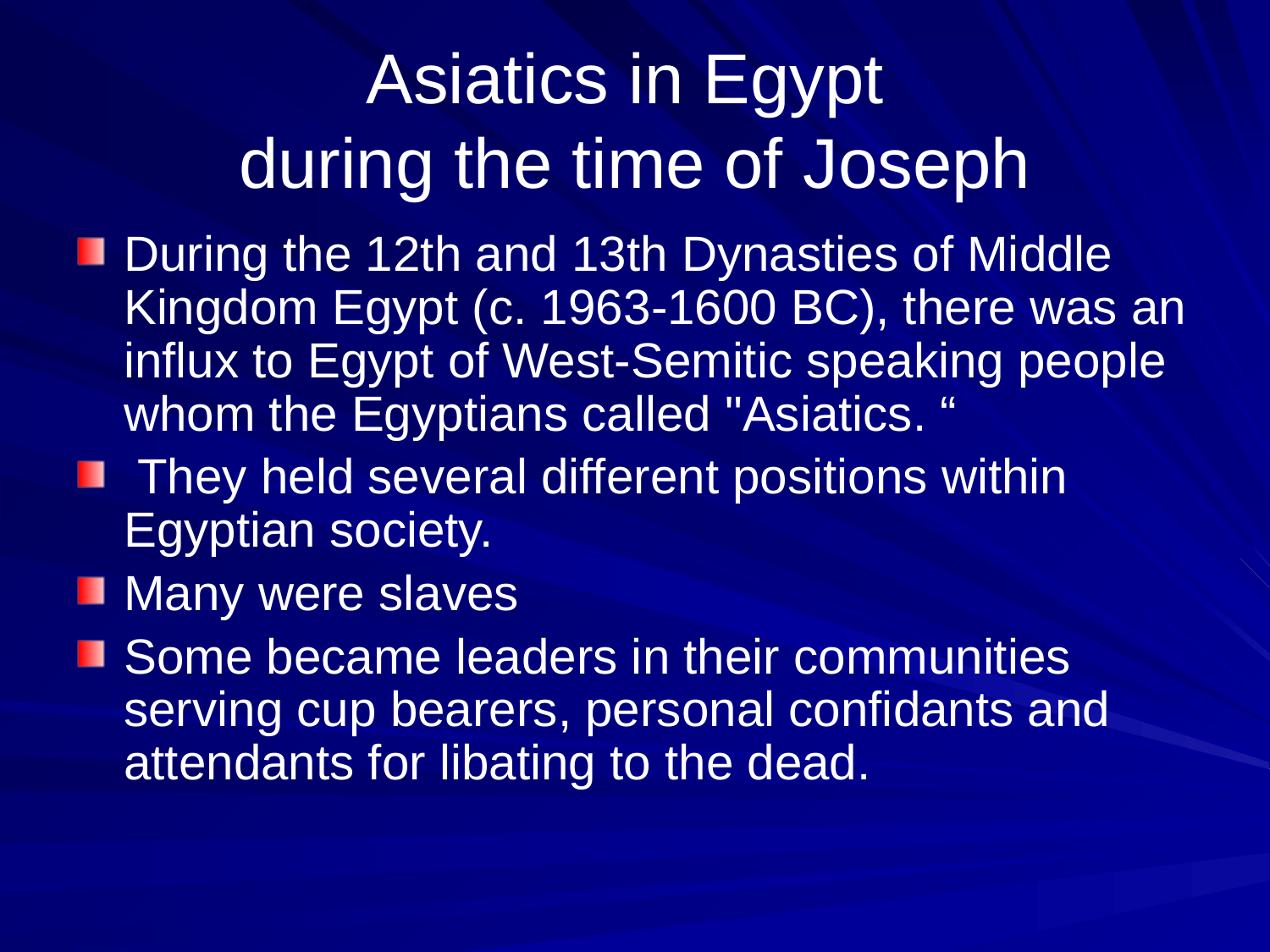

# Asiatics in Egypt during the time of Joseph
During the 12th and 13th Dynasties of Middle Kingdom Egypt (c. 1963-1600 BC), there was an influx to Egypt of West-Semitic speaking people whom the Egyptians called "Asiatics. “
 They held several different positions within Egyptian society.
Many were slaves
Some became leaders in their communities serving cup bearers, personal confidants and attendants for libating to the dead.